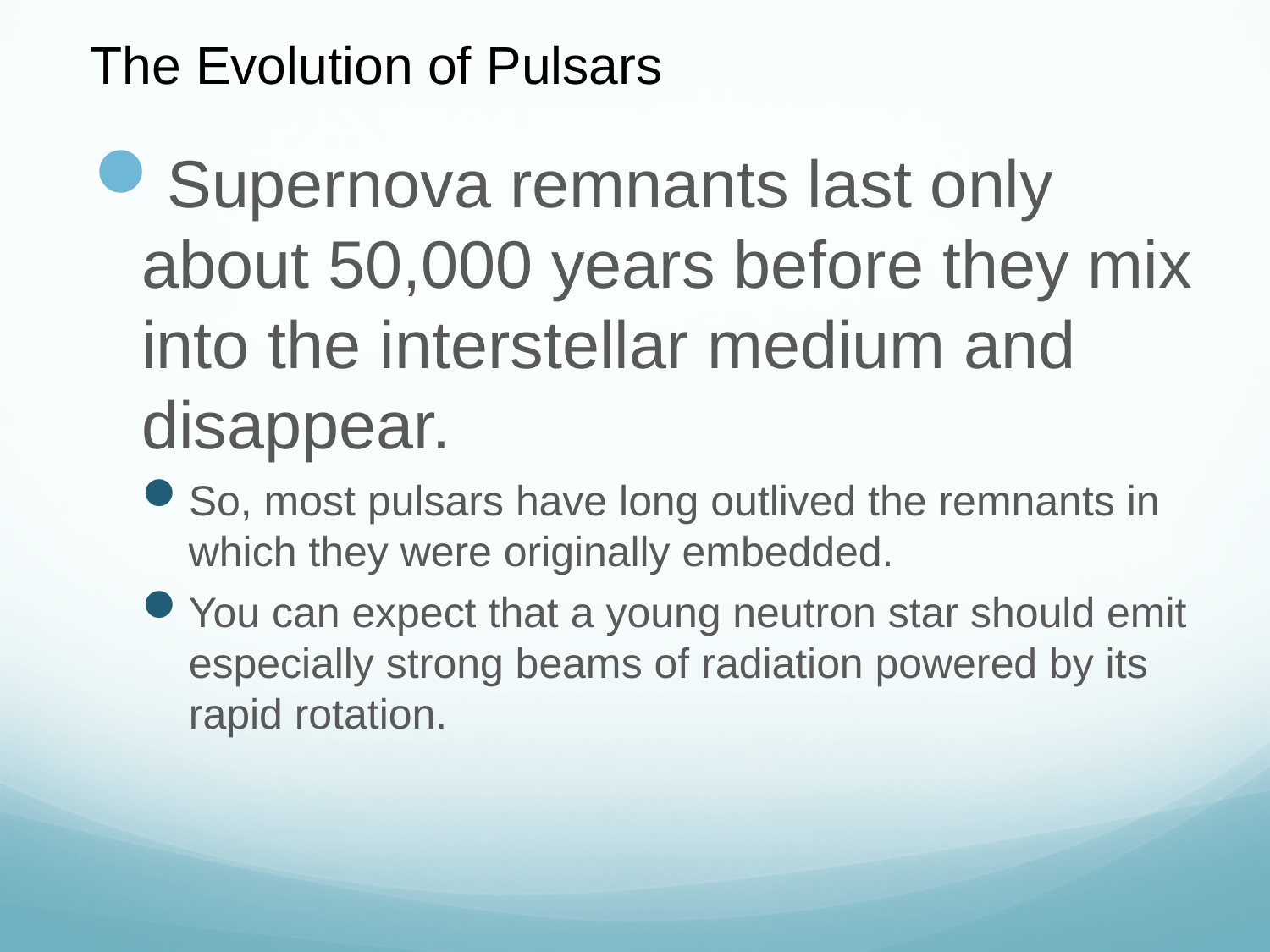

The Evolution of Pulsars
Supernova remnants last only about 50,000 years before they mix into the interstellar medium and disappear.
So, most pulsars have long outlived the remnants in which they were originally embedded.
You can expect that a young neutron star should emit especially strong beams of radiation powered by its rapid rotation.